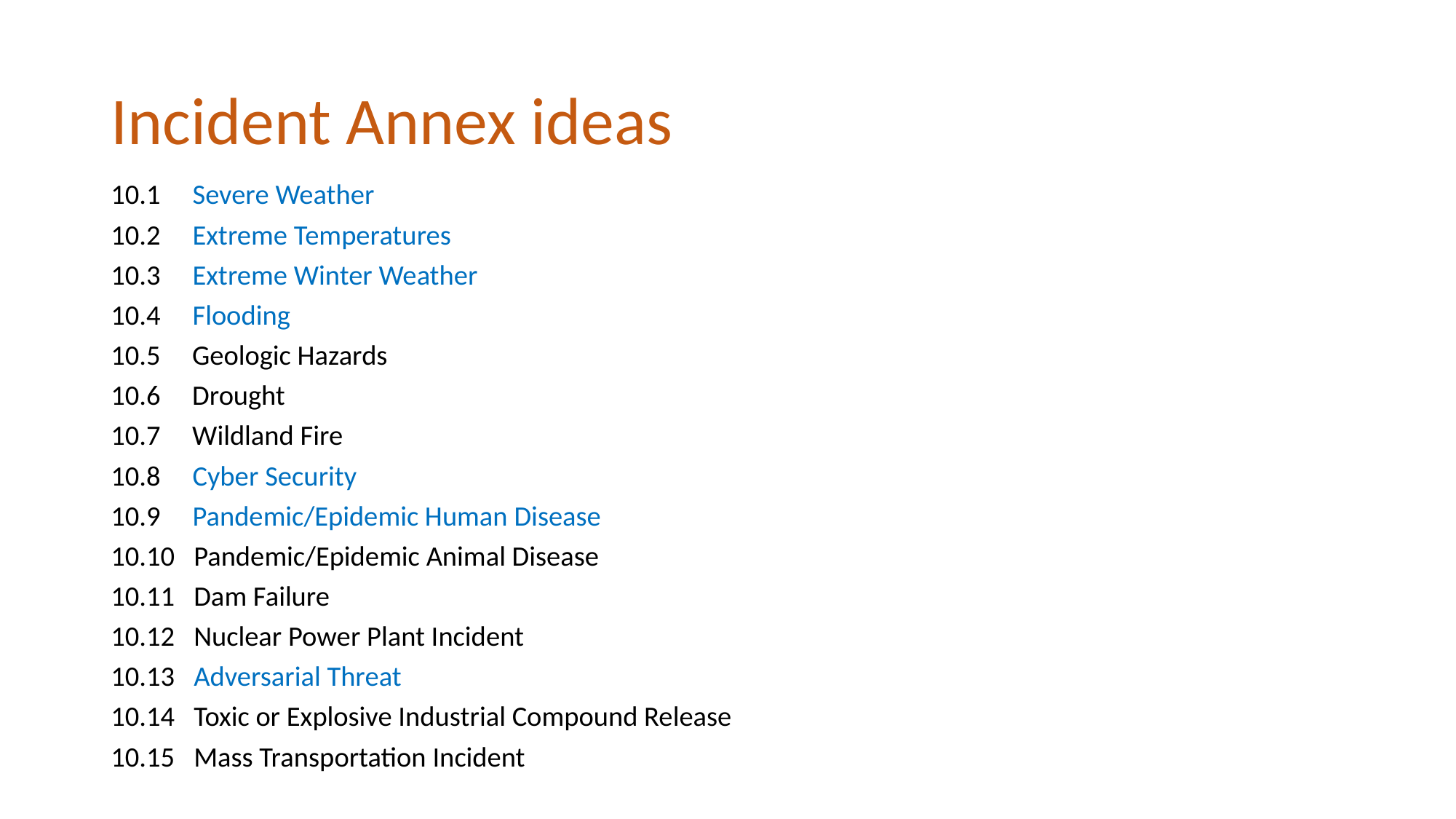

# Incident Annex ideas
10.1     Severe Weather
10.2     Extreme Temperatures
10.3     Extreme Winter Weather
10.4     Flooding
10.5     Geologic Hazards
10.6     Drought
10.7     Wildland Fire
10.8     Cyber Security
10.9     Pandemic/Epidemic Human Disease
10.10   Pandemic/Epidemic Animal Disease
10.11   Dam Failure
10.12   Nuclear Power Plant Incident
10.13   Adversarial Threat
10.14   Toxic or Explosive Industrial Compound Release
10.15   Mass Transportation Incident